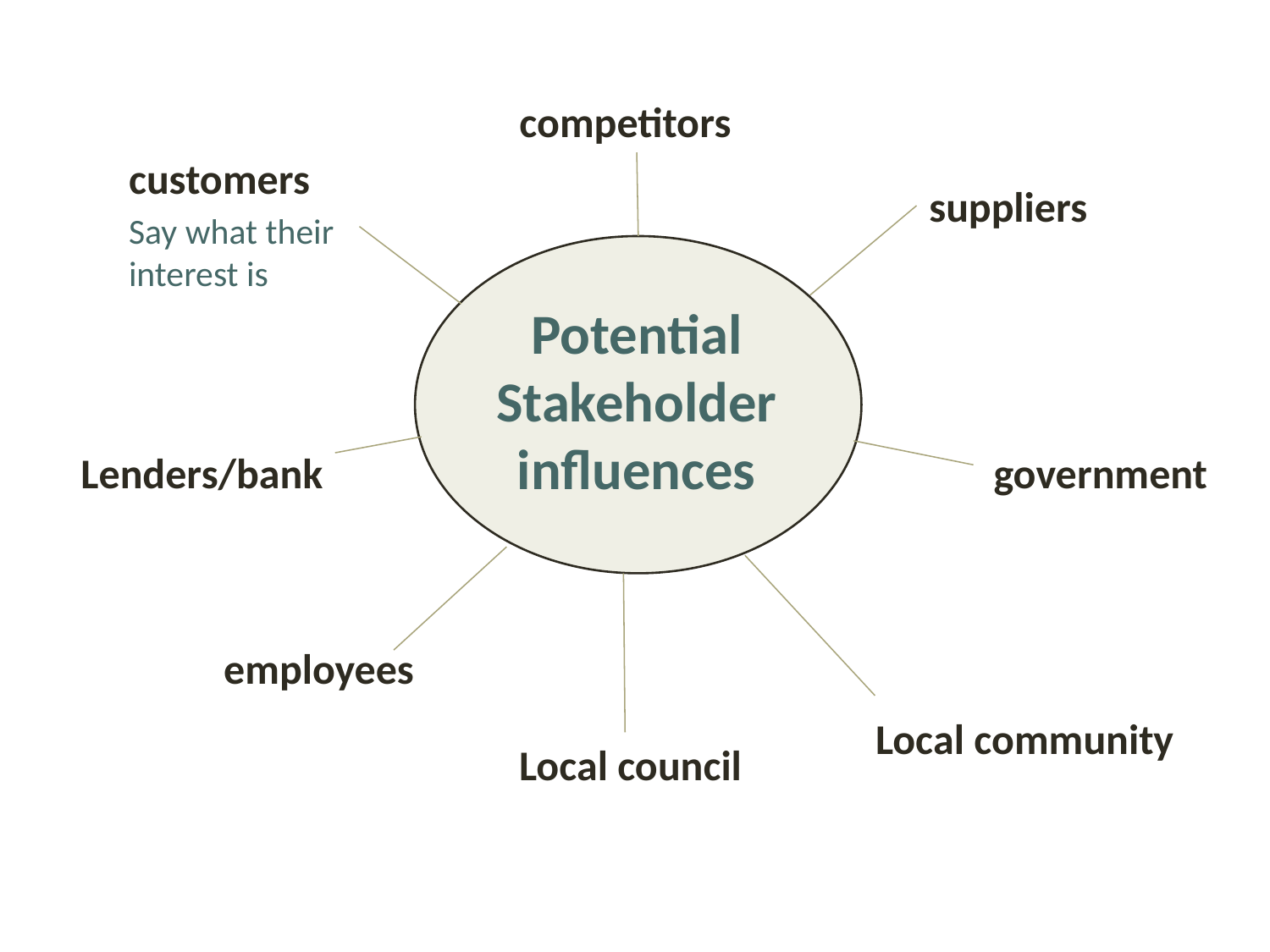

competitors
customers
suppliers
Say what their interest is

Potential Stakeholder influences
Lenders/bank
government
employees
Local community
Local council